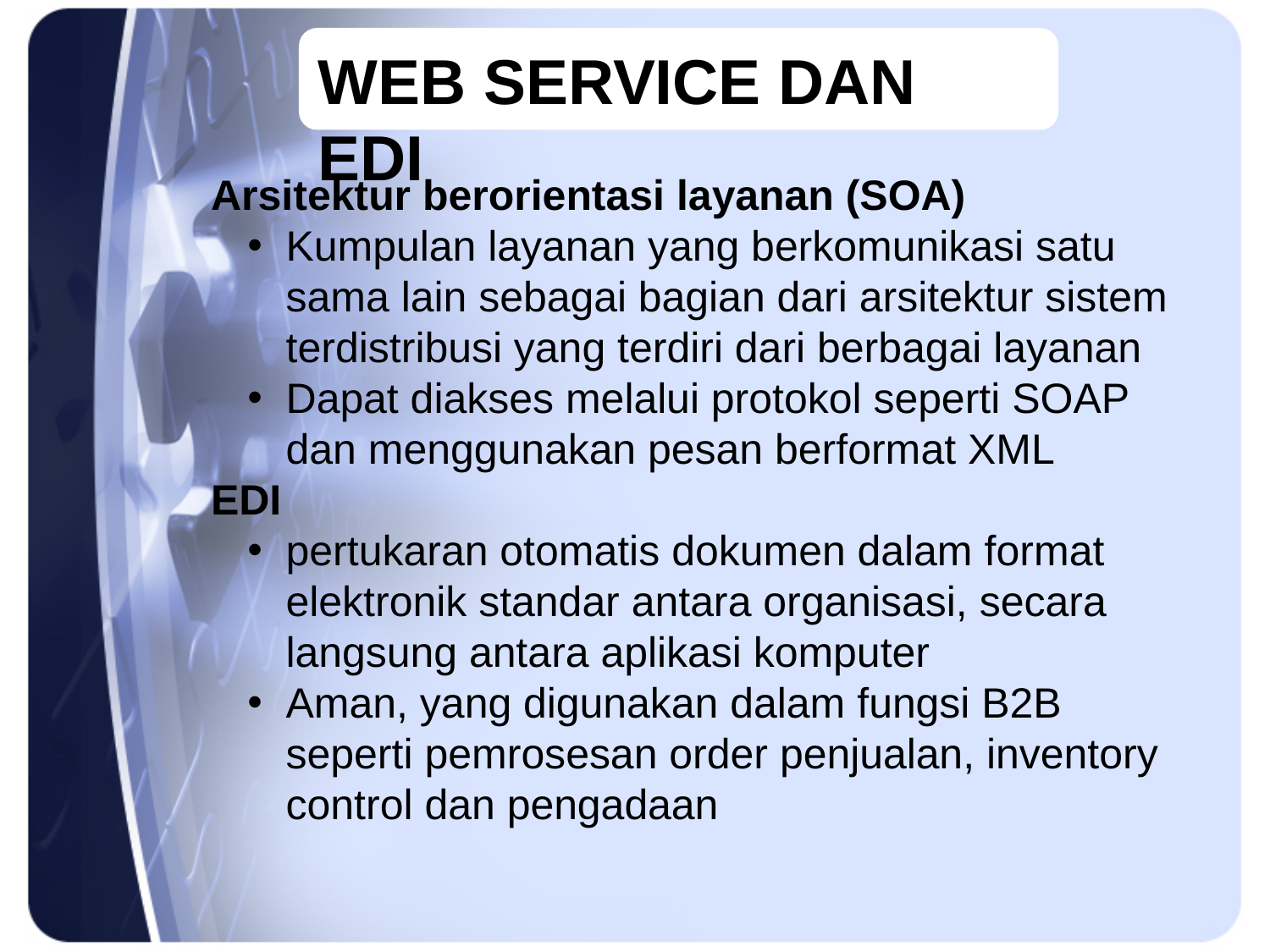

Web Service dan EDI
Arsitektur berorientasi layanan (SOA)
Kumpulan layanan yang berkomunikasi satu sama lain sebagai bagian dari arsitektur sistem terdistribusi yang terdiri dari berbagai layanan
Dapat diakses melalui protokol seperti SOAP dan menggunakan pesan berformat XML
EDI
pertukaran otomatis dokumen dalam format elektronik standar antara organisasi, secara langsung antara aplikasi komputer
Aman, yang digunakan dalam fungsi B2B seperti pemrosesan order penjualan, inventory control dan pengadaan